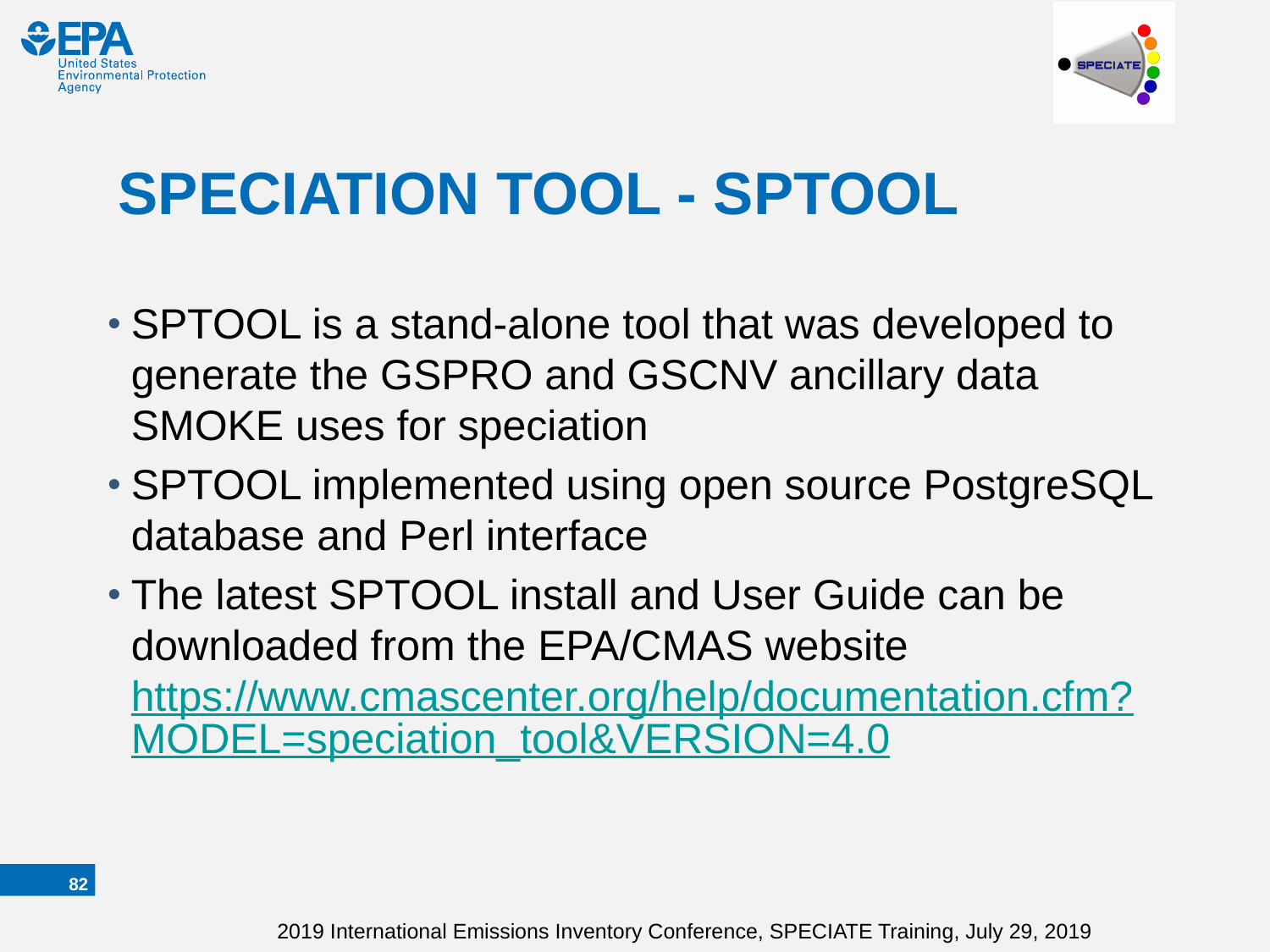

# SPECIATION TOOL - SPTOOL
SPTOOL is a stand-alone tool that was developed to generate the GSPRO and GSCNV ancillary data SMOKE uses for speciation
SPTOOL implemented using open source PostgreSQL database and Perl interface
The latest SPTOOL install and User Guide can be downloaded from the EPA/CMAS website https://www.cmascenter.org/help/documentation.cfm?MODEL=speciation_tool&VERSION=4.0

82
2019 International Emissions Inventory Conference, SPECIATE Training, July 29, 2019